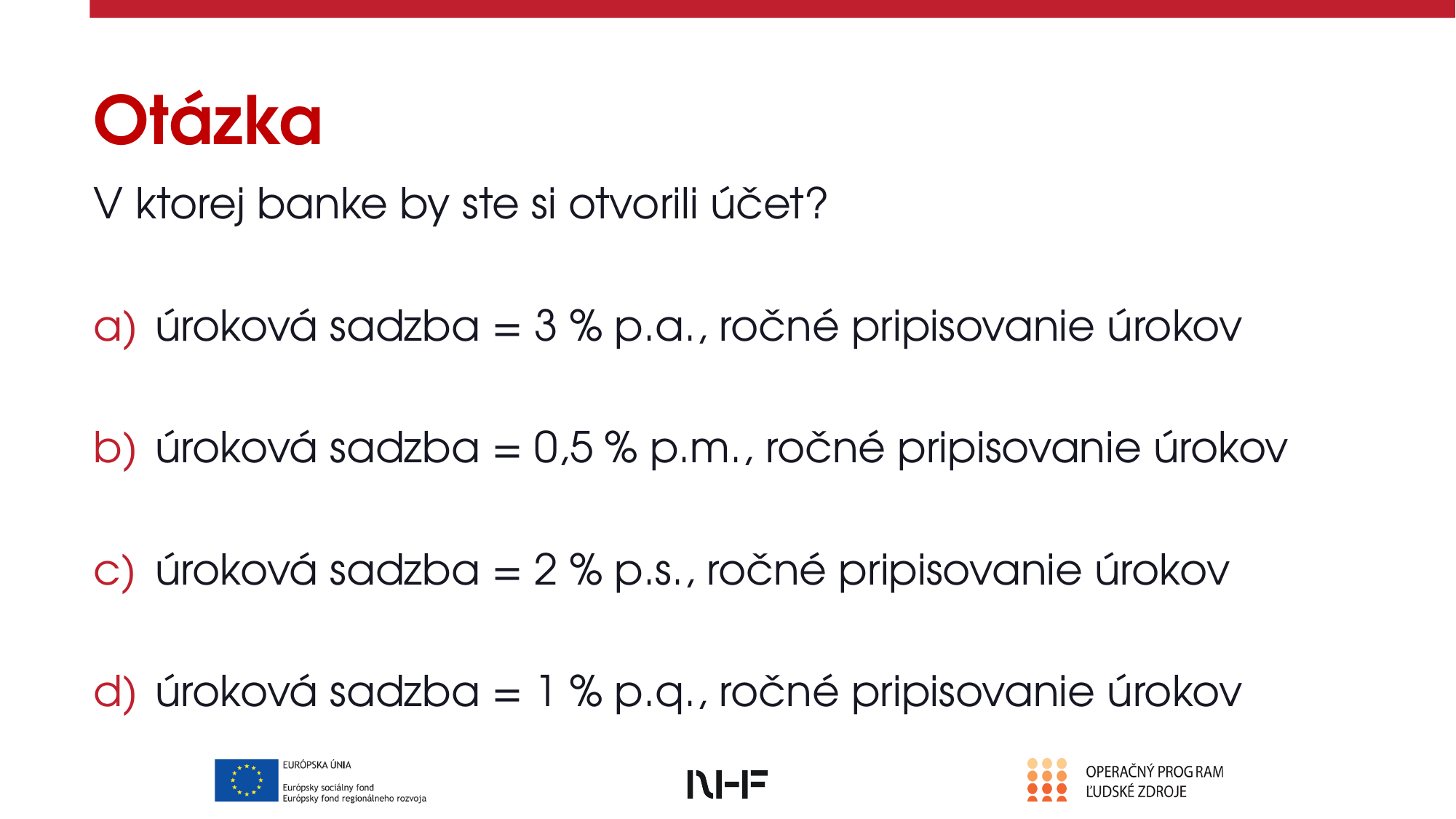

# Otázka
V ktorej banke by ste si otvorili účet?

úroková sadzba = 3 % p.a., ročné pripisovanie úrokov

úroková sadzba = 0,5 % p.m., ročné pripisovanie úrokov

úroková sadzba = 2 % p.s., ročné pripisovanie úrokov

úroková sadzba = 1 % p.q., ročné pripisovanie úrokov